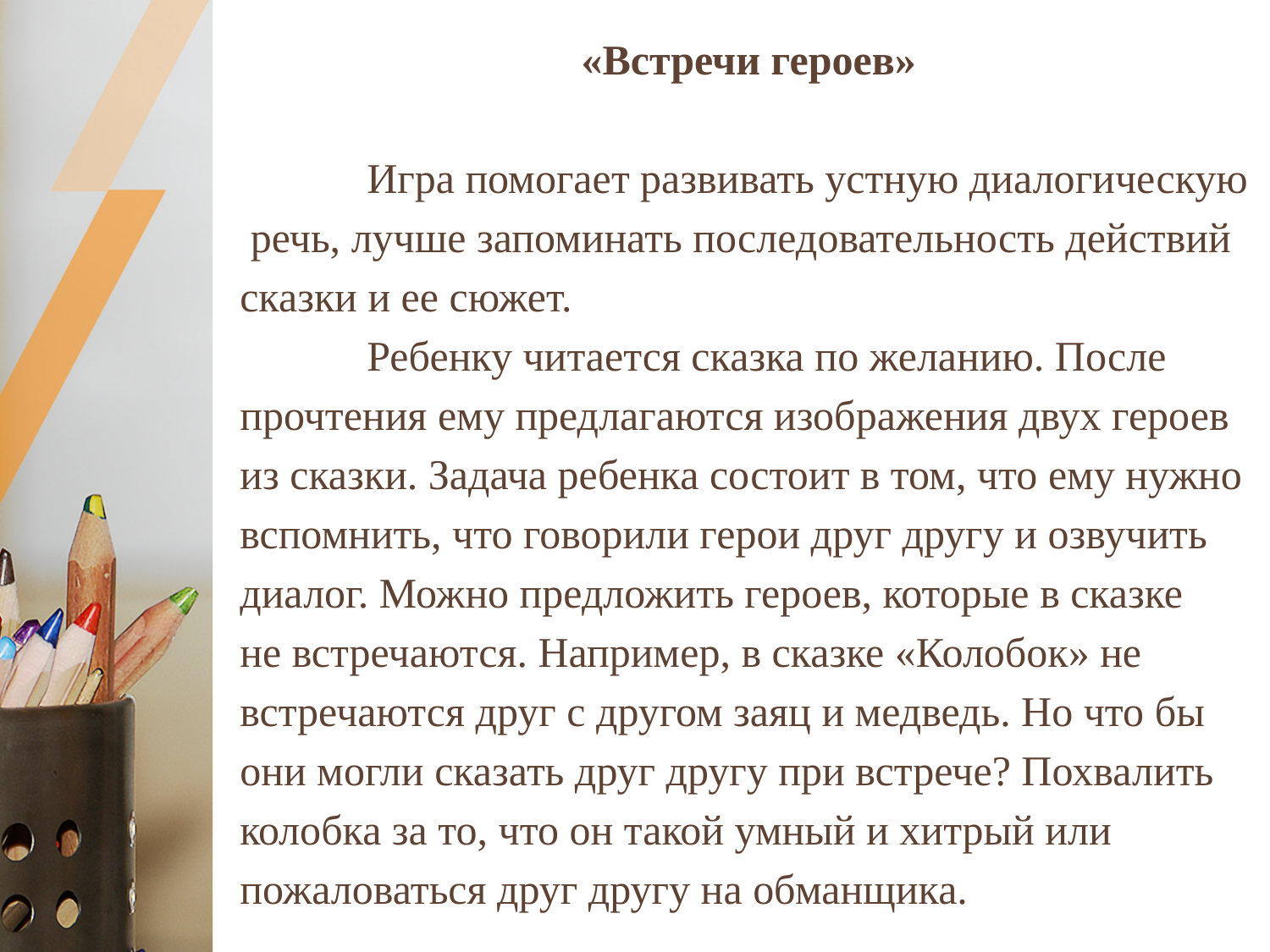

«Встречи героев»

	Игра помогает развивать устную диалогическую
 речь, лучше запоминать последовательность действий
сказки и ее сюжет.
	Ребенку читается сказка по желанию. После
прочтения ему предлагаются изображения двух героев
из сказки. Задача ребенка состоит в том, что ему нужно
вспомнить, что говорили герои друг другу и озвучить
диалог. Можно предложить героев, которые в сказке
не встречаются. Например, в сказке «Колобок» не
встречаются друг с другом заяц и медведь. Но что бы
они могли сказать друг другу при встрече? Похвалить
колобка за то, что он такой умный и хитрый или
пожаловаться друг другу на обманщика.